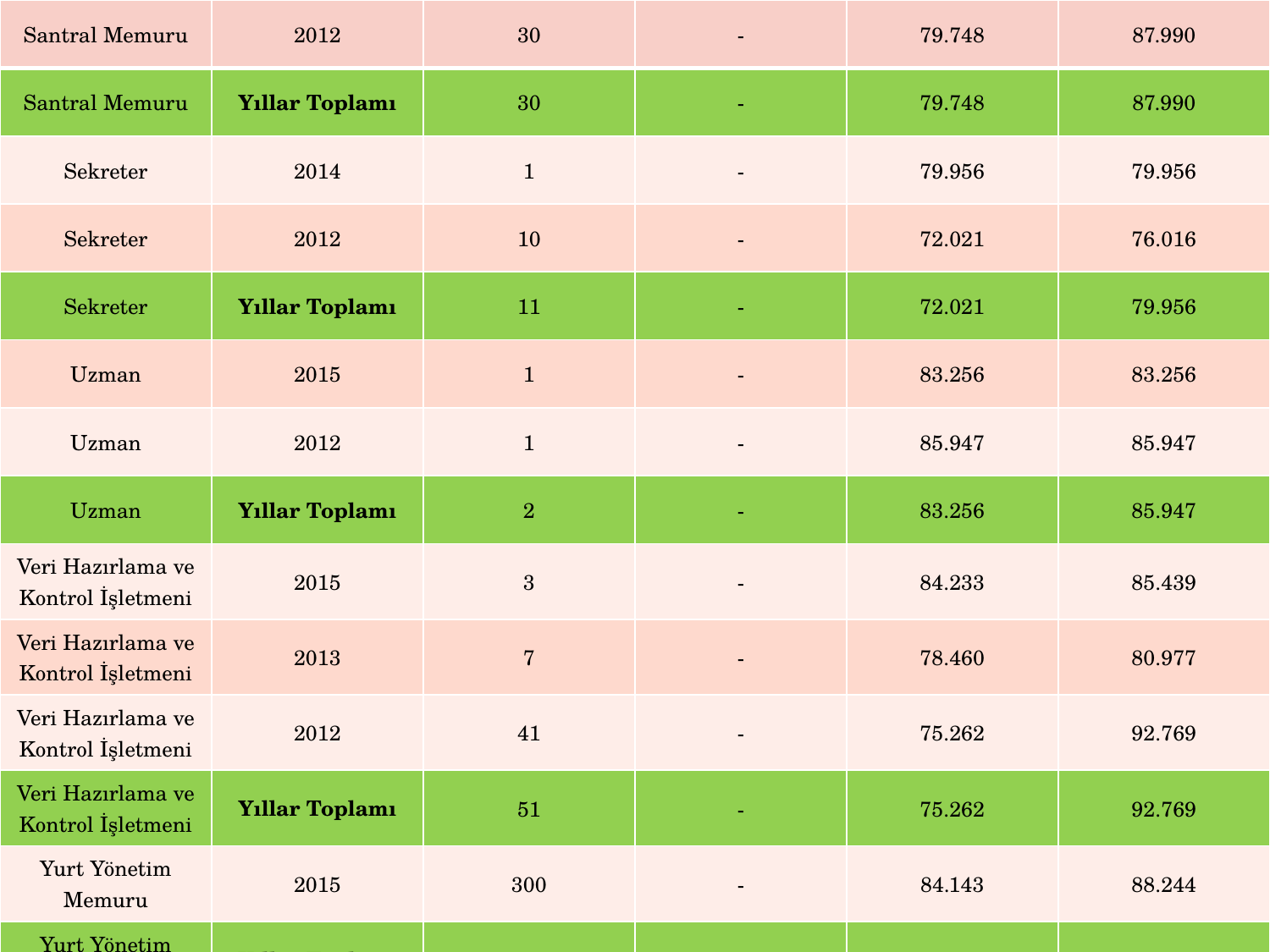

| Santral Memuru | 2012 | 30 | - | 79.748 | 87.990 |
| --- | --- | --- | --- | --- | --- |
| Santral Memuru | Yıllar Toplamı | 30 | - | 79.748 | 87.990 |
| Sekreter | 2014 | 1 | - | 79.956 | 79.956 |
| Sekreter | 2012 | 10 | - | 72.021 | 76.016 |
| Sekreter | Yıllar Toplamı | 11 | - | 72.021 | 79.956 |
| Uzman | 2015 | 1 | - | 83.256 | 83.256 |
| Uzman | 2012 | 1 | - | 85.947 | 85.947 |
| Uzman | Yıllar Toplamı | 2 | - | 83.256 | 85.947 |
| Veri Hazırlama ve Kontrol İşletmeni | 2015 | 3 | - | 84.233 | 85.439 |
| Veri Hazırlama ve Kontrol İşletmeni | 2013 | 7 | - | 78.460 | 80.977 |
| Veri Hazırlama ve Kontrol İşletmeni | 2012 | 41 | - | 75.262 | 92.769 |
| Veri Hazırlama ve Kontrol İşletmeni | Yıllar Toplamı | 51 | - | 75.262 | 92.769 |
| Yurt Yönetim Memuru | 2015 | 300 | - | 84.143 | 88.244 |
| Yurt Yönetim Memuru | Yıllar Toplamı | 300 | - | 84.143 | 88.244 |